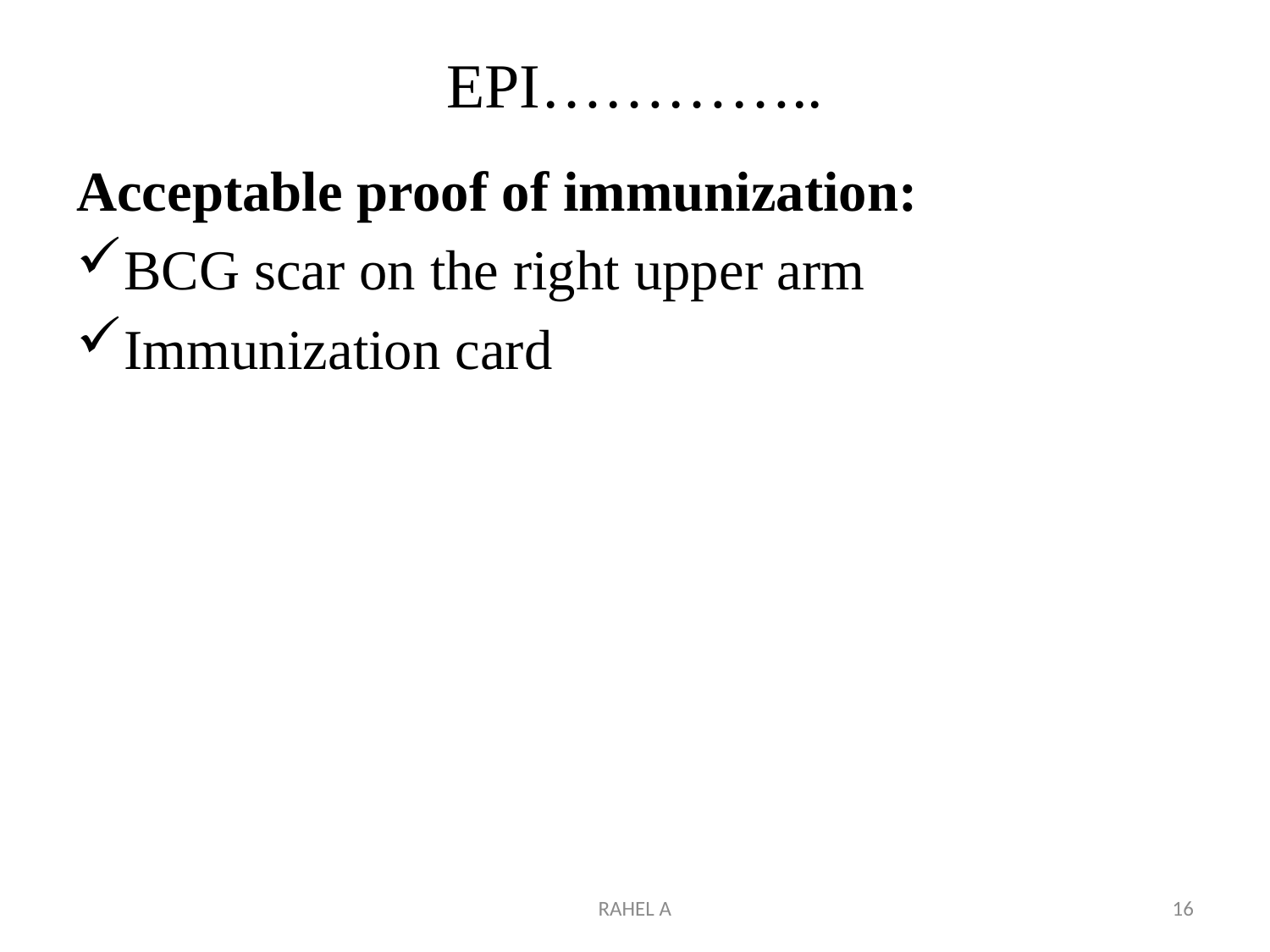

# EPI…………..
Acceptable proof of immunization:
BCG scar on the right upper arm
Immunization card

RAHEL A
16